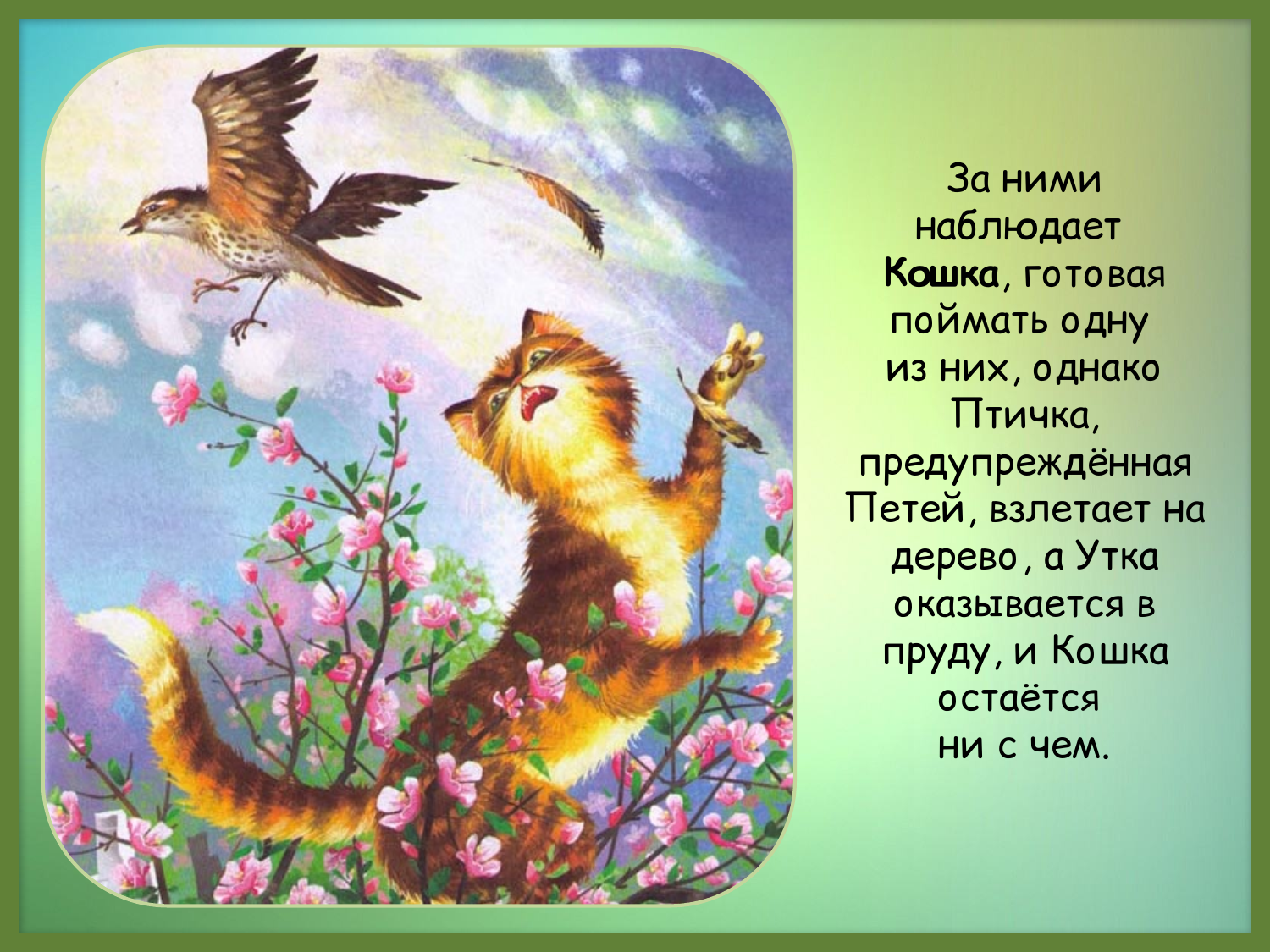

За ними наблюдает
Кошка, готовая поймать одну
из них, однако Птичка, предупреждённая Петей, взлетает на дерево, а Утка оказывается в пруду, и Кошка остаётся
ни с чем.